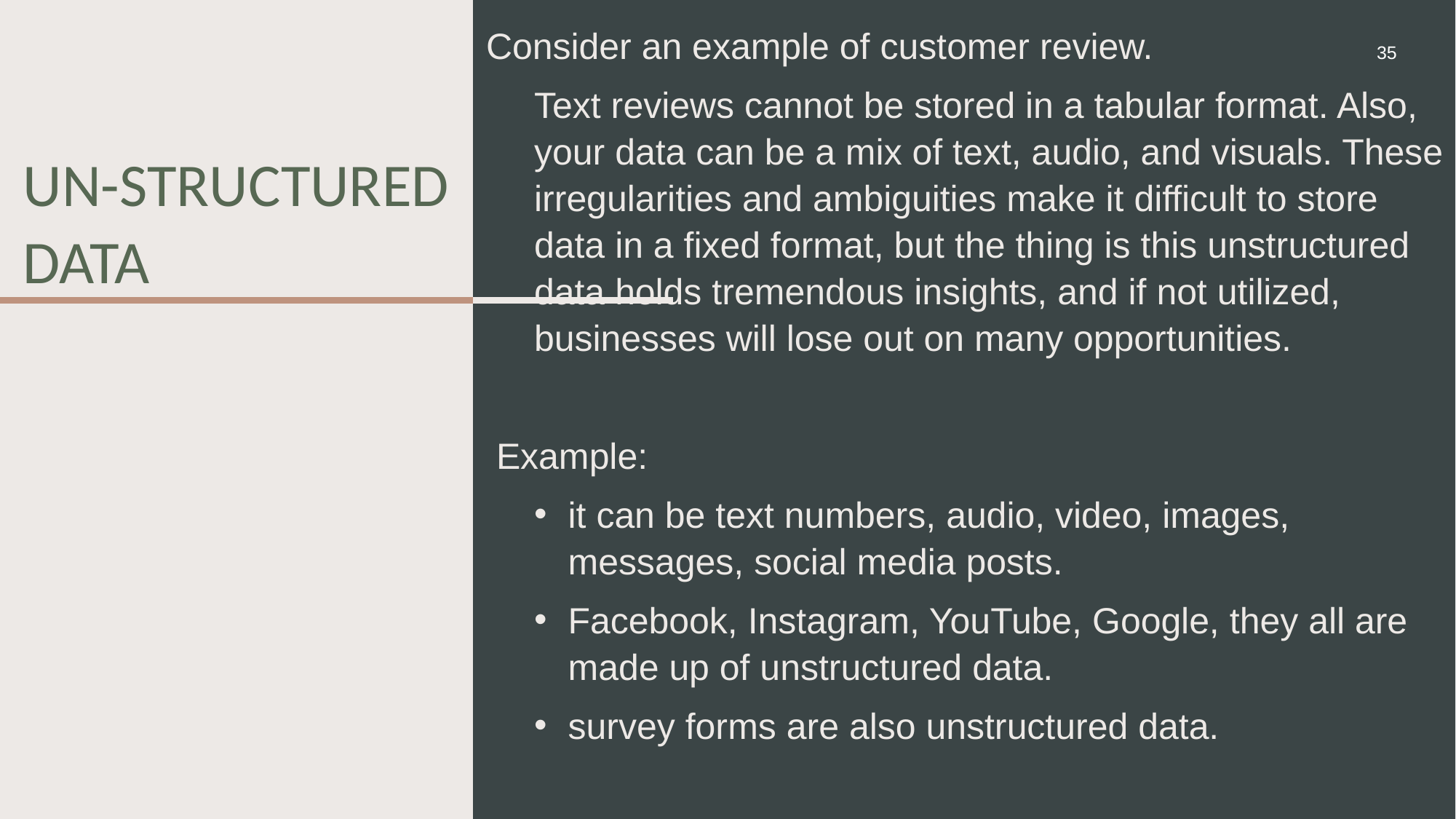

Consider an example of customer review.
Text reviews cannot be stored in a tabular format. Also, your data can be a mix of text, audio, and visuals. These irregularities and ambiguities make it difficult to store data in a fixed format, but the thing is this unstructured data holds tremendous insights, and if not utilized, businesses will lose out on many opportunities.

 Example:
it can be text numbers, audio, video, images, messages, social media posts.
Facebook, Instagram, YouTube, Google, they all are made up of unstructured data.
survey forms are also unstructured data.
35
# Un-Structured data